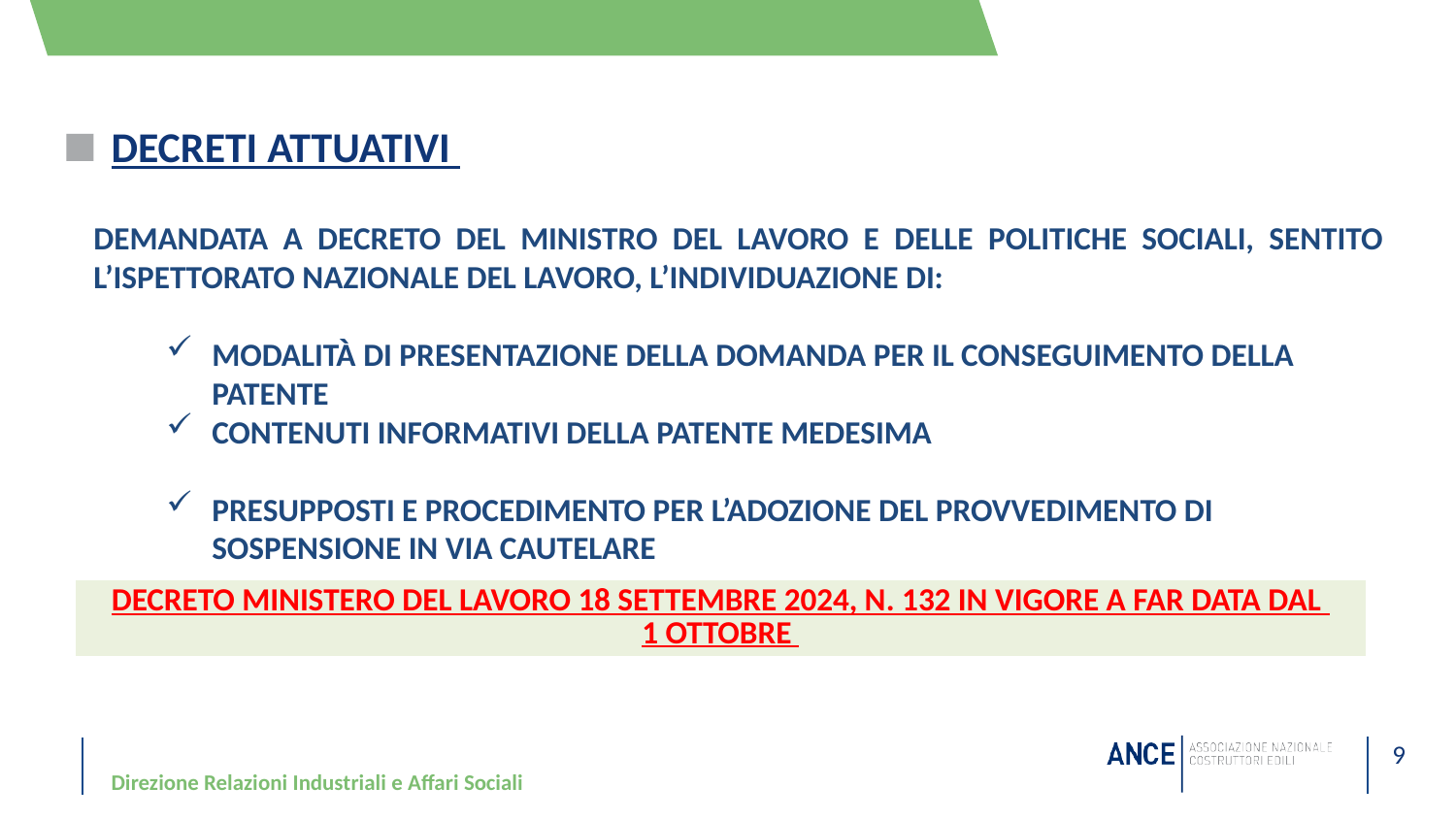

# DECRETI ATTUATIVI

Demandata a decreto del ministro del lavoro e delle politiche sociali, sentito l’ispettorato nazionale del lavoro, l’individuazione di:

modalità di presentazione della domanda per il conseguimento della patente
contenuti informativi della patente medesima

presupposti e procedimento per l’adozione del provvedimento di sospensione in via cautelare
| Decreto ministero del lavoro 18 settembre 2024, n. 132 in vigore a far data dal 1 ottobre |
| --- |

Direzione Relazioni Industriali e Affari Sociali
9